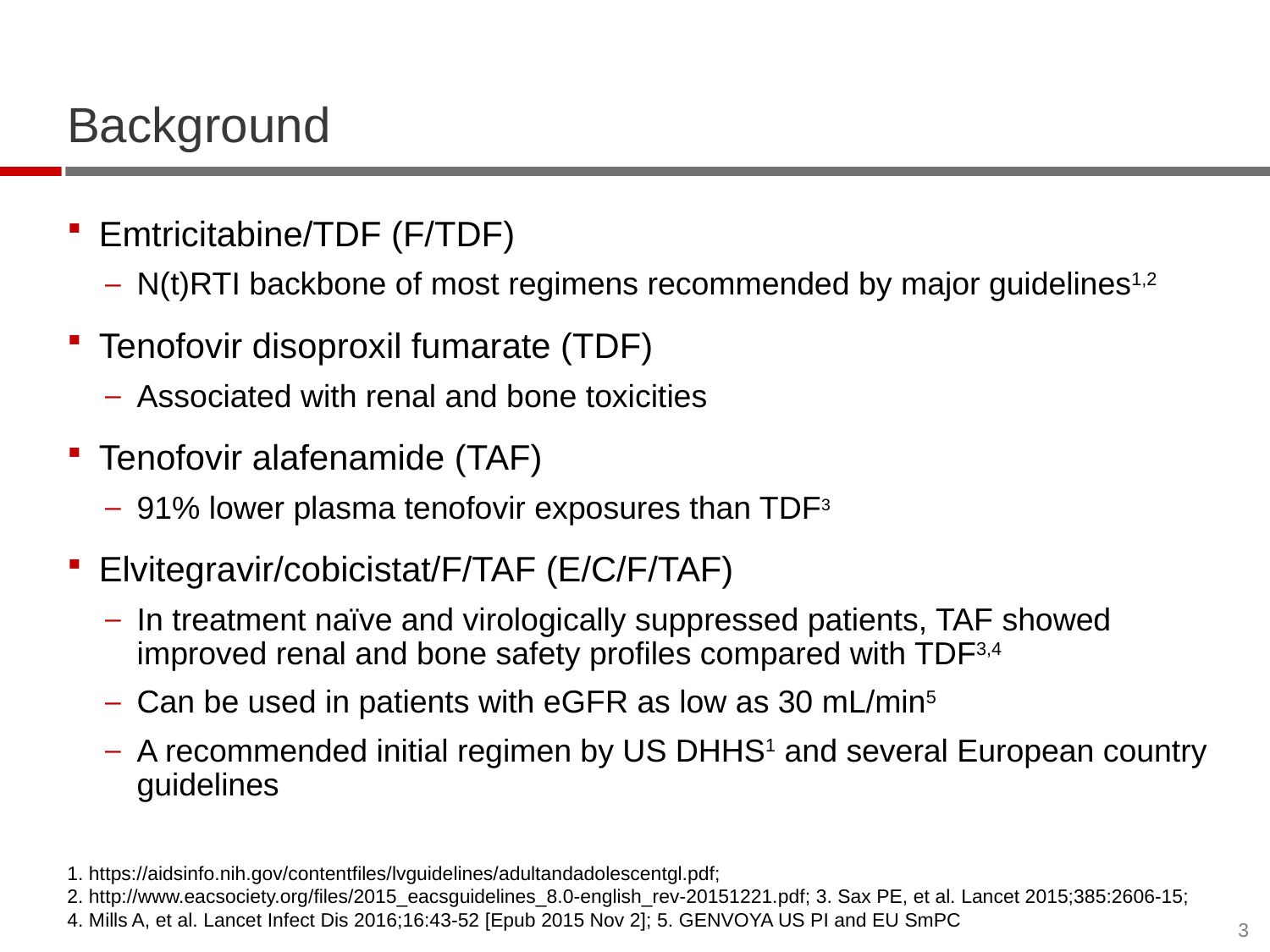

# Background
Emtricitabine/TDF (F/TDF)
N(t)RTI backbone of most regimens recommended by major guidelines1,2
Tenofovir disoproxil fumarate (TDF)
Associated with renal and bone toxicities
Tenofovir alafenamide (TAF)
91% lower plasma tenofovir exposures than TDF3
Elvitegravir/cobicistat/F/TAF (E/C/F/TAF)
In treatment naïve and virologically suppressed patients, TAF showed improved renal and bone safety profiles compared with TDF3,4
Can be used in patients with eGFR as low as 30 mL/min5
A recommended initial regimen by US DHHS1 and several European country guidelines
1. https://aidsinfo.nih.gov/contentfiles/lvguidelines/adultandadolescentgl.pdf;
2. http://www.eacsociety.org/files/2015_eacsguidelines_8.0-english_rev-20151221.pdf; 3. Sax PE, et al. Lancet 2015;385:2606-15; 4. Mills A, et al. Lancet Infect Dis 2016;16:43-52 [Epub 2015 Nov 2]; 5. GENVOYA US PI and EU SmPC
3